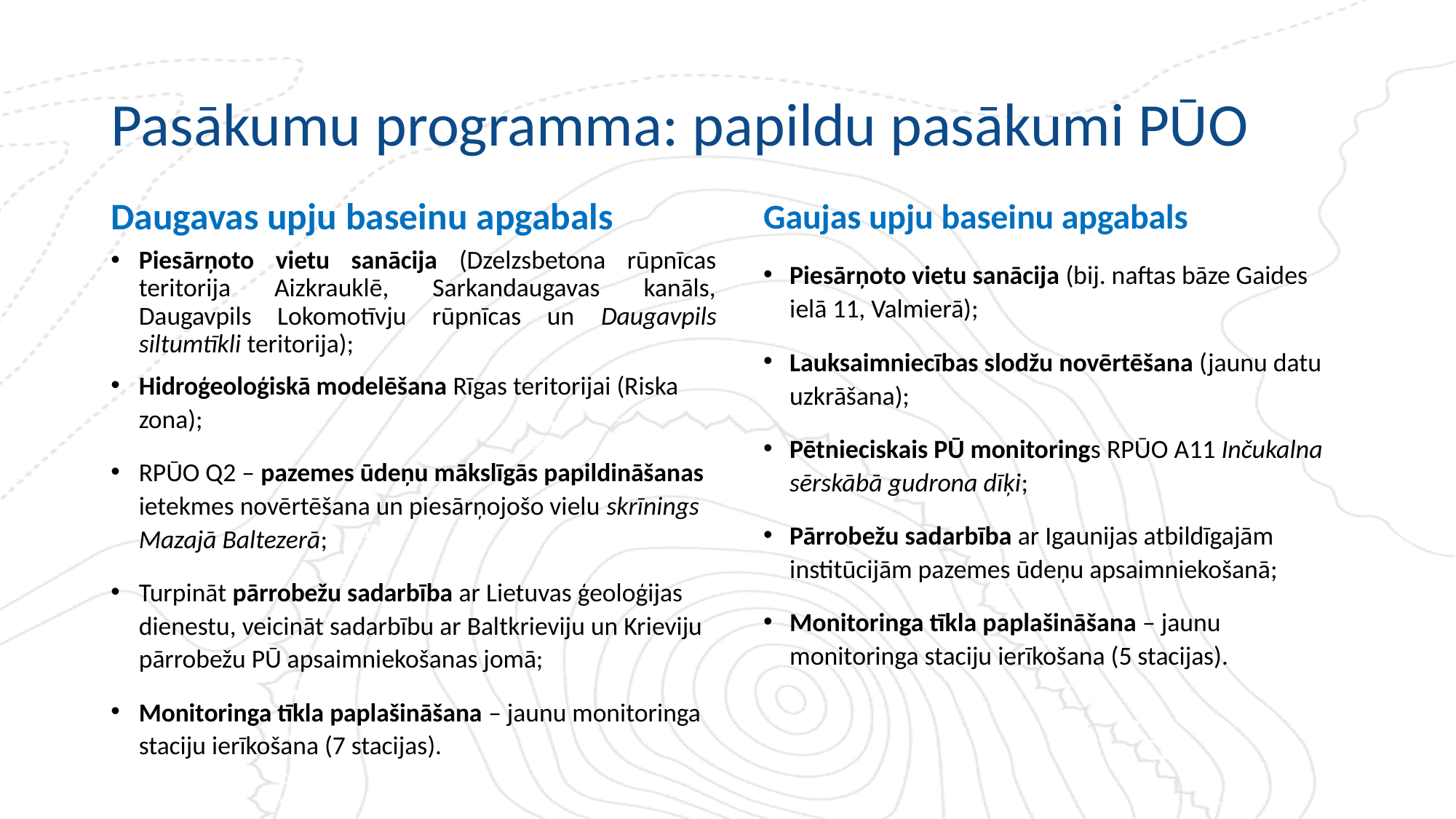

# Pasākumu programma: papildu pasākumi PŪO
Daugavas upju baseinu apgabals
Piesārņoto vietu sanācija (Dzelzsbetona rūpnīcas teritorija Aizkrauklē, Sarkandaugavas kanāls, Daugavpils Lokomotīvju rūpnīcas un Daugavpils siltumtīkli teritorija);
Hidroģeoloģiskā modelēšana Rīgas teritorijai (Riska zona);
RPŪO Q2 – pazemes ūdeņu mākslīgās papildināšanas ietekmes novērtēšana un piesārņojošo vielu skrīnings Mazajā Baltezerā;
Turpināt pārrobežu sadarbība ar Lietuvas ģeoloģijas dienestu, veicināt sadarbību ar Baltkrieviju un Krieviju pārrobežu PŪ apsaimniekošanas jomā;
Monitoringa tīkla paplašināšana – jaunu monitoringa staciju ierīkošana (7 stacijas).

Gaujas upju baseinu apgabals
Piesārņoto vietu sanācija (bij. naftas bāze Gaides ielā 11, Valmierā);
Lauksaimniecības slodžu novērtēšana (jaunu datu uzkrāšana);
Pētnieciskais PŪ monitorings RPŪO A11 Inčukalna sērskābā gudrona dīķi;
Pārrobežu sadarbība ar Igaunijas atbildīgajām institūcijām pazemes ūdeņu apsaimniekošanā;
Monitoringa tīkla paplašināšana – jaunu monitoringa staciju ierīkošana (5 stacijas).